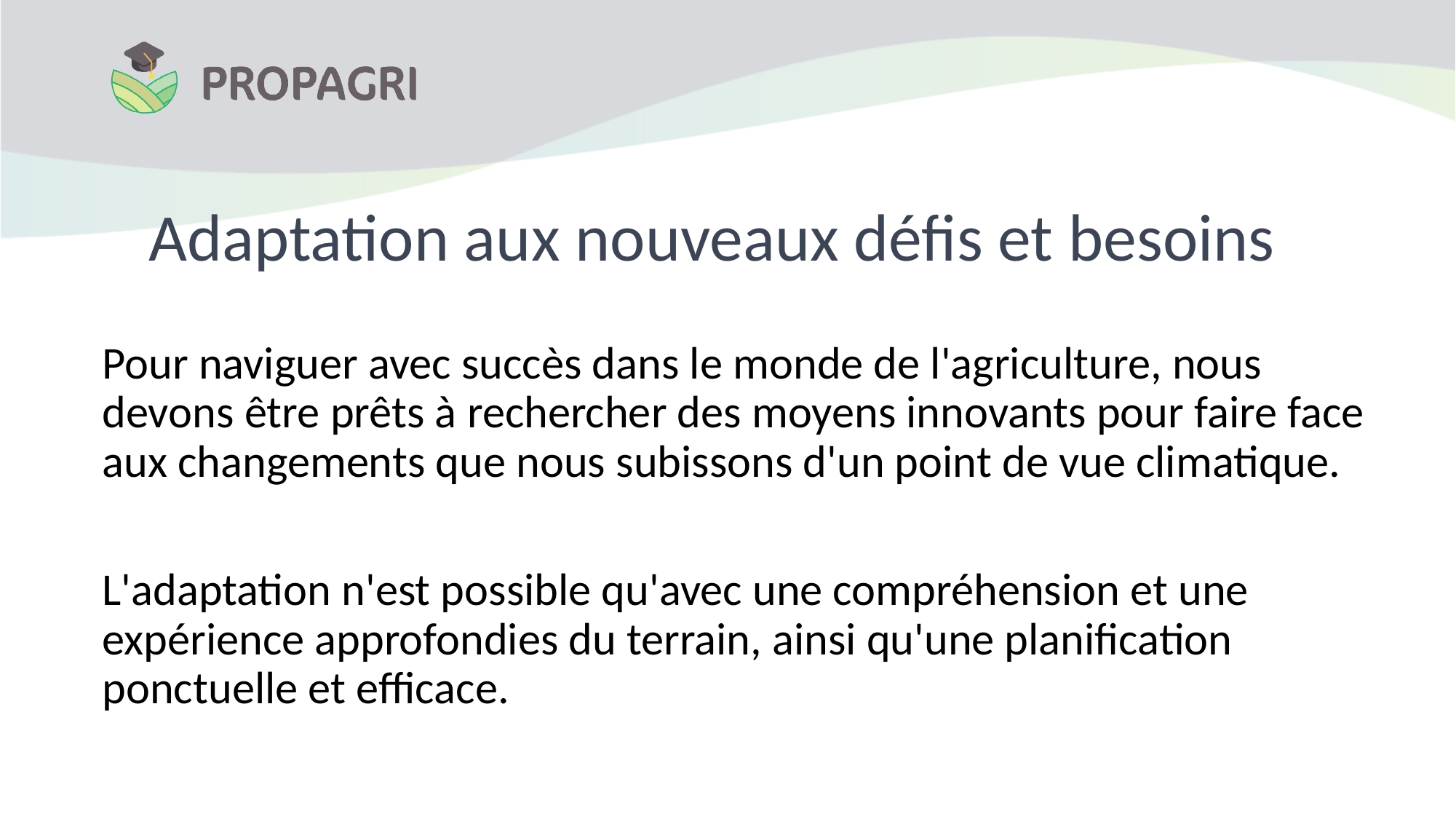

# Adaptation aux nouveaux défis et besoins
Pour naviguer avec succès dans le monde de l'agriculture, nous devons être prêts à rechercher des moyens innovants pour faire face aux changements que nous subissons d'un point de vue climatique.

L'adaptation n'est possible qu'avec une compréhension et une expérience approfondies du terrain, ainsi qu'une planification ponctuelle et efficace.